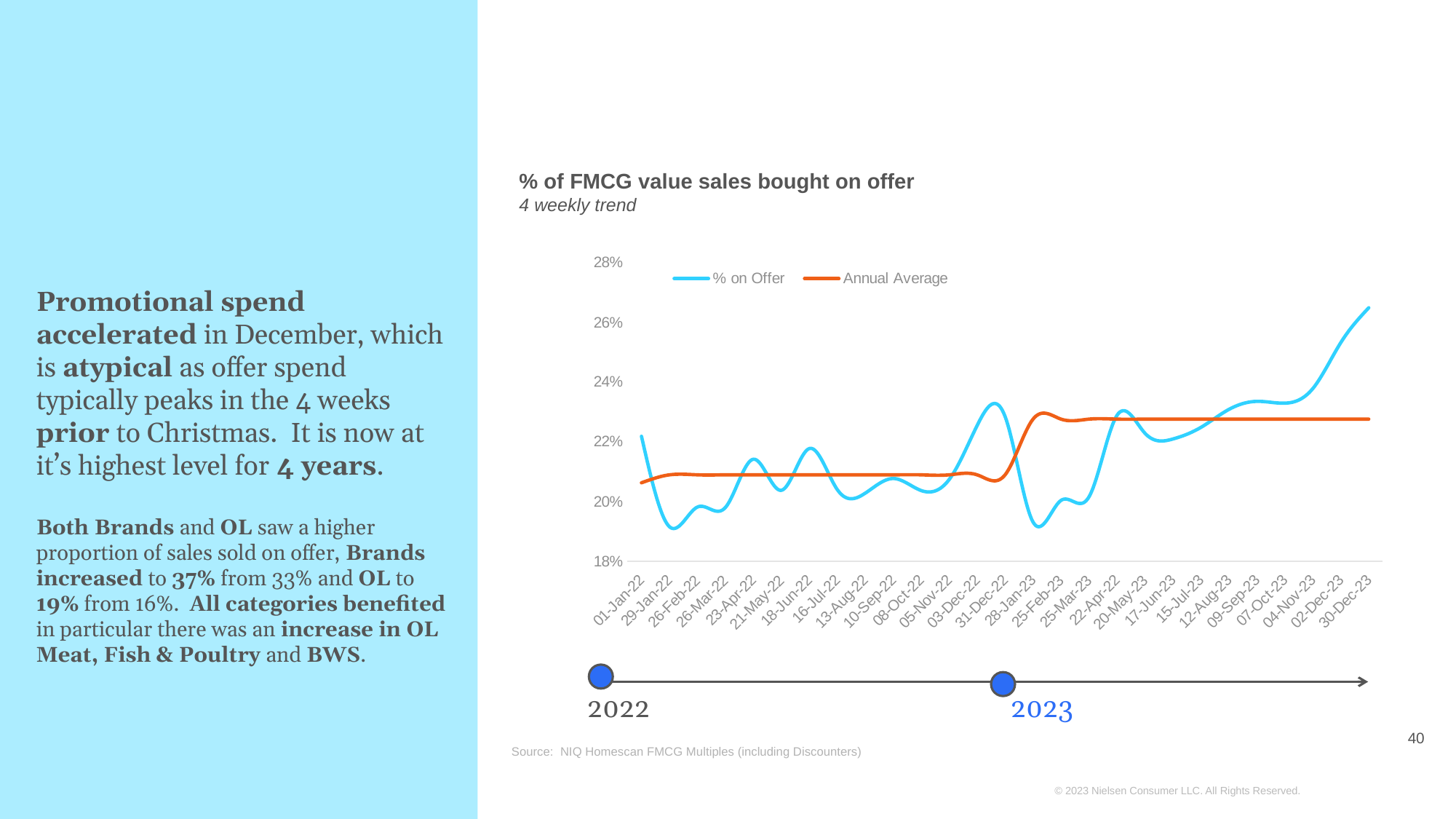

% of FMCG value sales bought on offer
4 weekly trend

### Chart

| Category | % on Offer | Annual Average |
|---|---|---|
| 01-Jan-22 | 0.22186982735201943 | 0.2062771771031207 |
| 29-Jan-22 | 0.1915589726727459 | 0.20893864879488655 |
| 26-Feb-22 | 0.19815183732890163 | 0.20893864879488655 |
| 26-Mar-22 | 0.19800485119112204 | 0.20893864879488655 |
| 23-Apr-22 | 0.214167684112435 | 0.20893864879488655 |
| 21-May-22 | 0.20376388409166718 | 0.20893864879488655 |
| 18-Jun-22 | 0.2177424137334811 | 0.20893864879488655 |
| 16-Jul-22 | 0.2039955479869284 | 0.20893864879488655 |
| 13-Aug-22 | 0.20279338110216363 | 0.20893864879488655 |
| 10-Sep-22 | 0.20770414428637565 | 0.20893864879488655 |
| 08-Oct-22 | 0.20367704327330202 | 0.20893864879488655 |
| 05-Nov-22 | 0.2073693059743609 | 0.20893864879488655 |
| 03-Dec-22 | 0.22547743929884825 | 0.20893864879488655 |
| 31-Dec-22 | 0.2285012866472548 | 0.20893864879488655 |
| 28-Jan-23 | 0.1931099790350943 | 0.22761056558607157 |
| 25-Feb-23 | 0.20037595801386546 | 0.22761056558607157 |
|  25-Mar-23 | 0.20156347101872624 | 0.22761056558607157 |
| 22-Apr-22 | 0.2288585400181974 | 0.22761056558607157 |
| 20-May-23 | 0.22289034803140378 | 0.22761056558607157 |
|  17-Jun-23 | 0.22094592060463958 | 0.22761056558607157 |
| 15-Jul-23 | 0.22484447210008865 | 0.22761056558607157 |
|  12-Aug-23 | 0.23086069445605983 | 0.22761056558607157 |
| 09-Sep-23 | 0.23355863441062824 | 0.22761056558607157 |
| 07-Oct-23 | 0.23295784464619146 | 0.22761056558607157 |
|  04-Nov-23 | 0.2378381032910991 | 0.22761056558607157 |
| 02-Dec-23 | 0.2532274867986693 | 0.22761056558607157 |
| 30-Dec-23 | 0.26490699416851715 | 0.22761056558607157 |
# Promotional spend accelerated in December, which is atypical as offer spend typically peaks in the 4 weeks prior to Christmas.  It is now at it’s highest level for 4 years.
Both Brands and OL saw a higher proportion of sales sold on offer, Brands increased to 37% from 33% and OL to 19% from 16%.  All categories benefited in particular there was an increase in OL Meat, Fish & Poultry and BWS.

40

2023
2022
Source:  NIQ Homescan FMCG Multiples (including Discounters)